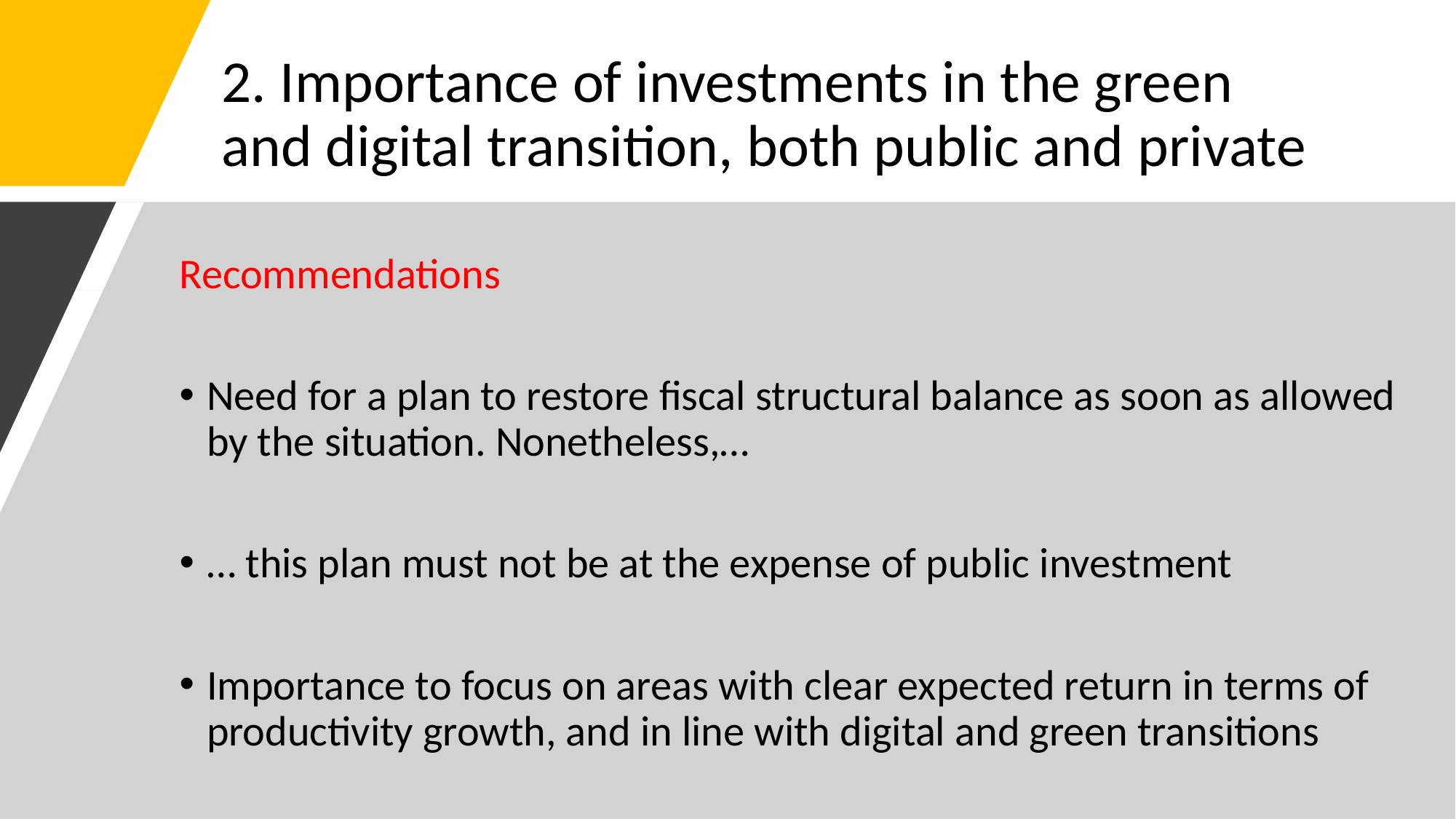

# 2. Importance of investments in the green and digital transition, both public and private

Recommendations

Need for a plan to restore fiscal structural balance as soon as allowed by the situation. Nonetheless,…

… this plan must not be at the expense of public investment

Importance to focus on areas with clear expected return in terms of productivity growth, and in line with digital and green transitions